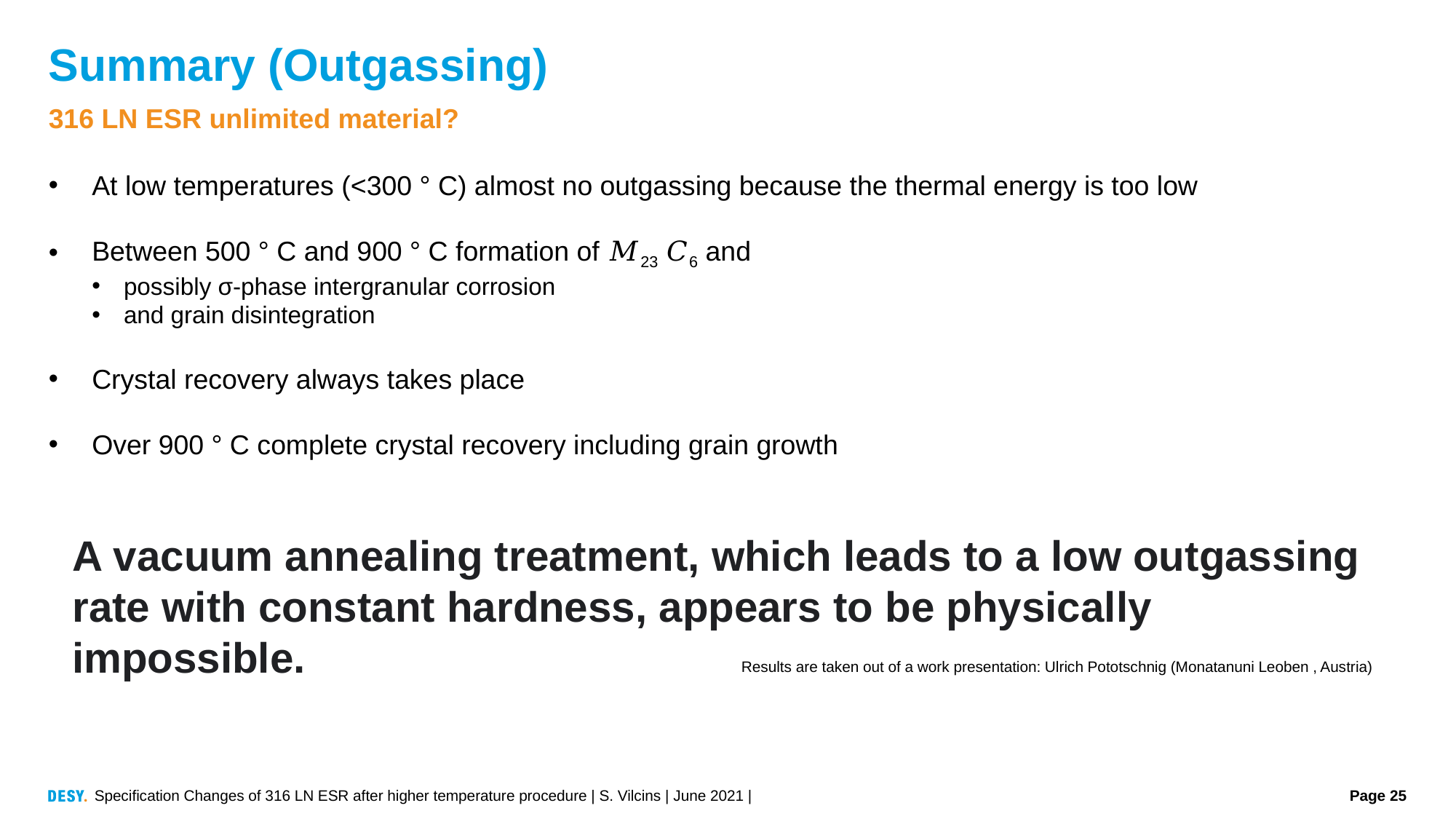

# Summary (Outgassing)
316 LN ESR unlimited material?

At low temperatures (<300 ° C) almost no outgassing because the thermal energy is too low

Between 500 ° C and 900 ° C formation of 𝑀23 𝐶6 and
possibly σ-phase intergranular corrosion
and grain disintegration

Crystal recovery always takes place

Over 900 ° C complete crystal recovery including grain growth

A vacuum annealing treatment, which leads to a low outgassing rate with constant hardness, appears to be physically impossible.

Results are taken out of a work presentation: Ulrich Pototschnig (Monatanuni Leoben , Austria)
Specification Changes of 316 LN ESR after higher temperature procedure | S. Vilcins | June 2021 |